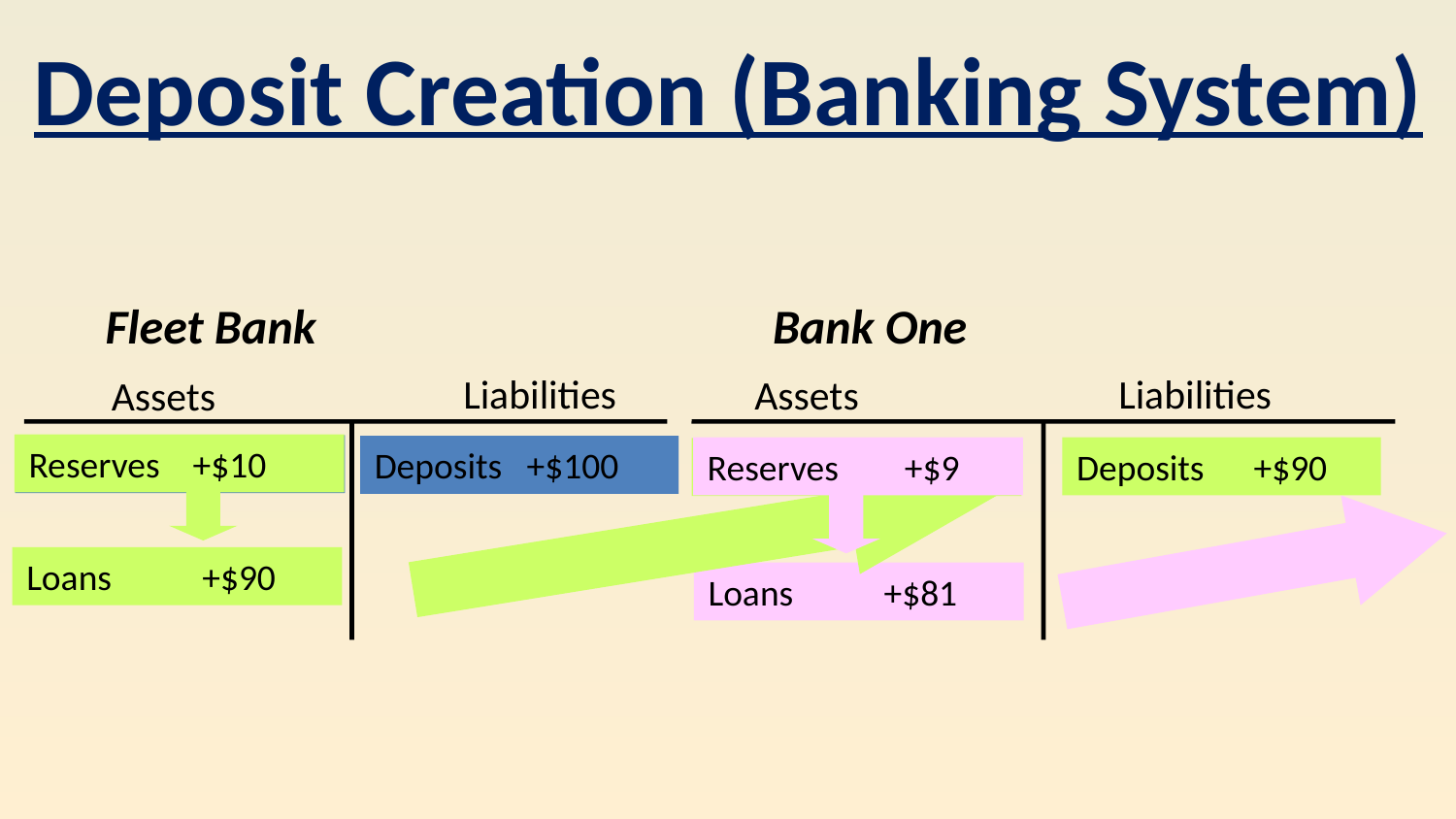

Deposit Creation (Banking System)

Fleet Bank
Bank One
Liabilities
Liabilities
Assets
Assets

Reserves    +$10
Reserves    +$100
Deposits   +$100
Reserves        +$9
Deposits      +$90
Reserves    +$90

Loans           +$90
Loans           +$81